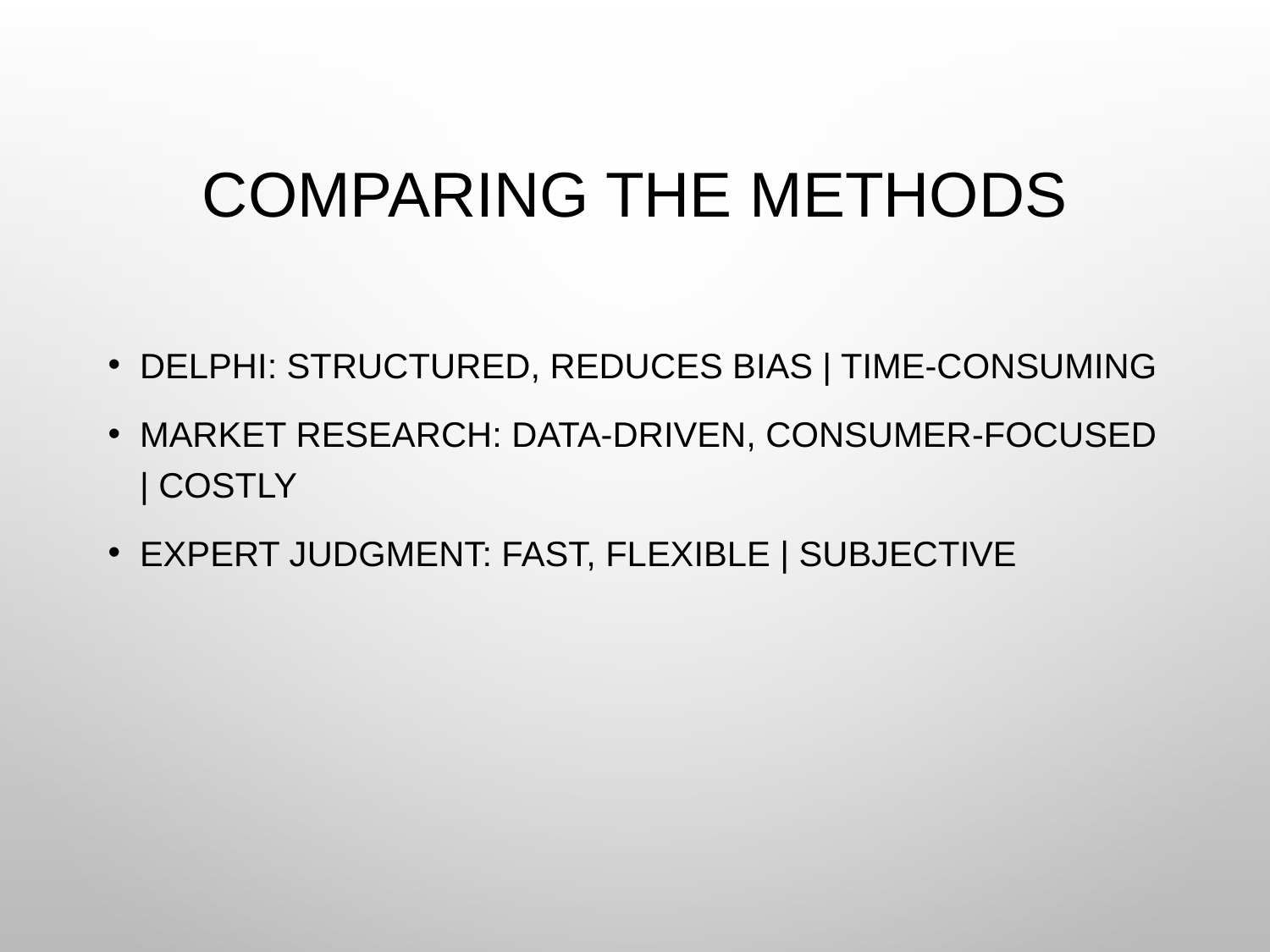

# Comparing the Methods
Delphi: Structured, reduces bias | Time-consuming
Market Research: Data-driven, consumer-focused | Costly
Expert Judgment: Fast, flexible | Subjective